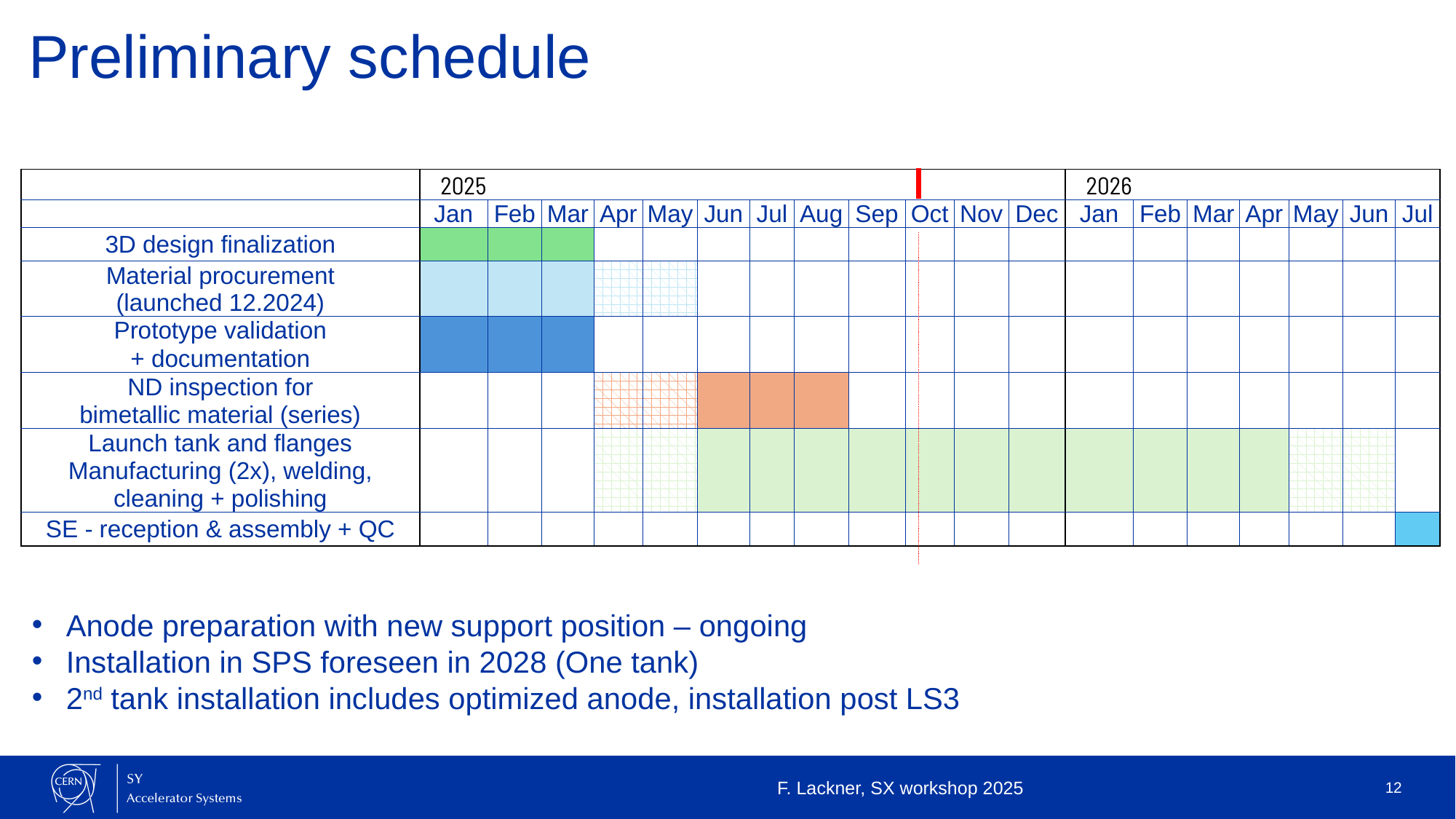

Preliminary schedule
|  | 2025 |  |  |  |  |  |  |  |  |  |  |  | 2026 |  |  |  |  |  |  |
| --- | --- | --- | --- | --- | --- | --- | --- | --- | --- | --- | --- | --- | --- | --- | --- | --- | --- | --- | --- |
|  | Jan | Feb | Mar | Apr | May | Jun | Jul | Aug | Sep | Oct | Nov | Dec | Jan | Feb | Mar | Apr | May | Jun | Jul |
| 3D design finalization |  |  |  |  |  |  |  |  |  |  |  |  |  |  |  |  |  |  |  |
| Material procurement (launched 12.2024) |  |  |  |  |  |  |  |  |  |  |  |  |  |  |  |  |  |  |  |
| Prototype validation |  |  |  |  |  |  |  |  |  |  |  |  |  |  |  |  |  |  |  |
| + documentation |  |  |  |  |  |  |  |  |  |  |  |  |  |  |  |  |  |  |  |
| ND inspection for |  |  |  |  |  |  |  |  |  |  |  |  |  |  |  |  |  |  |  |
| bimetallic material (series) |  |  |  |  |  |  |  |  |  |  |  |  |  |  |  |  |  |  |  |
| Launch tank and flanges |  |  |  |  |  |  |  |  |  |  |  |  |  |  |  |  |  |  |  |
| Manufacturing (2x), welding, cleaning + polishing |  |  |  |  |  |  |  |  |  |  |  |  |  |  |  |  |  |  |  |
| SE - reception & assembly + QC |  |  |  |  |  |  |  |  |  |  |  |  |  |  |  |  |  |  |  |
Anode preparation with new support position – ongoing
Installation in SPS foreseen in 2028 (One tank)
2nd tank installation includes optimized anode, installation post LS3
F. Lackner, SX workshop 2025
12